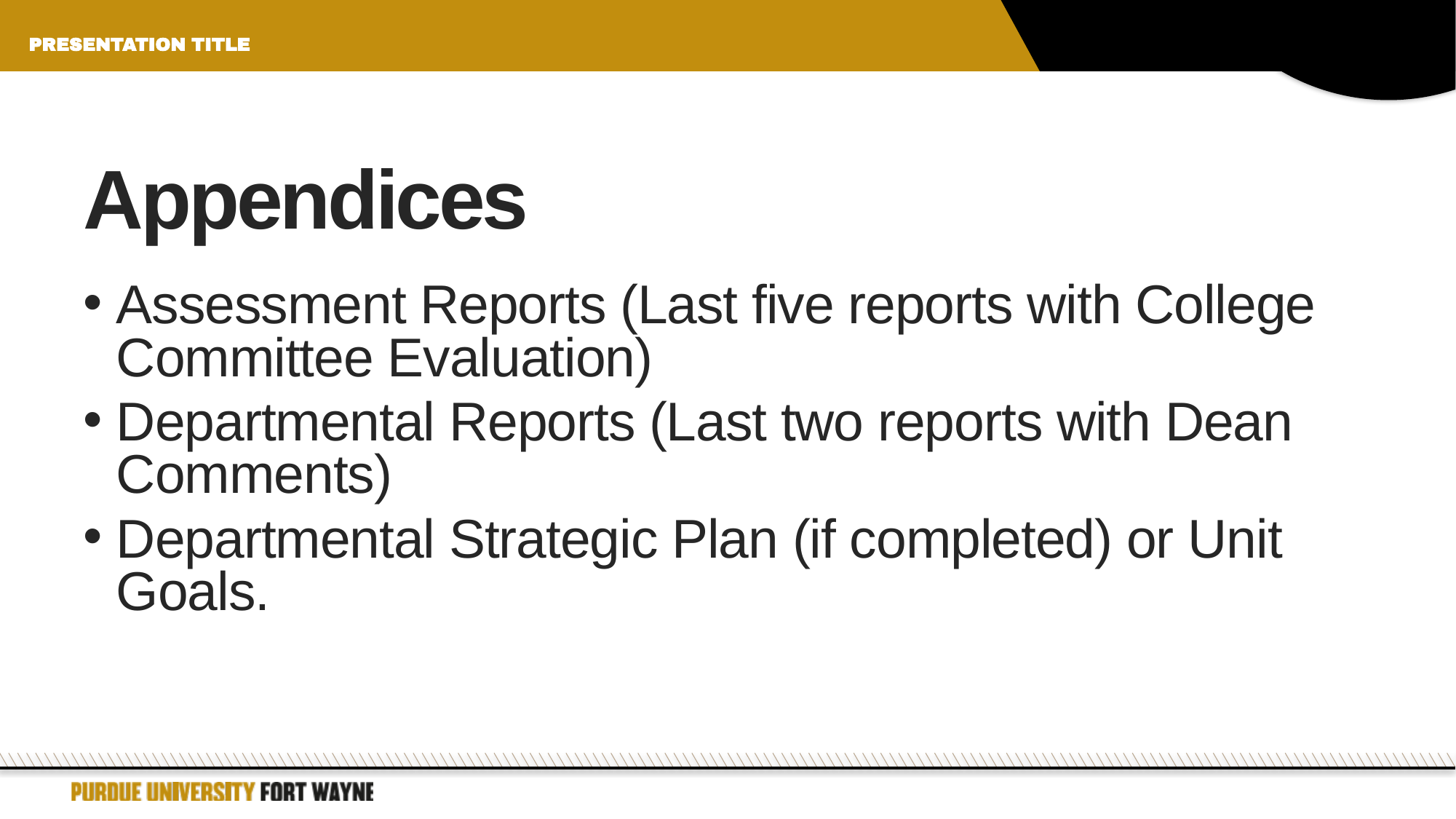

Presentation title
# Appendices
Assessment Reports (Last five reports with College Committee Evaluation)
Departmental Reports (Last two reports with Dean Comments)
Departmental Strategic Plan (if completed) or Unit Goals.